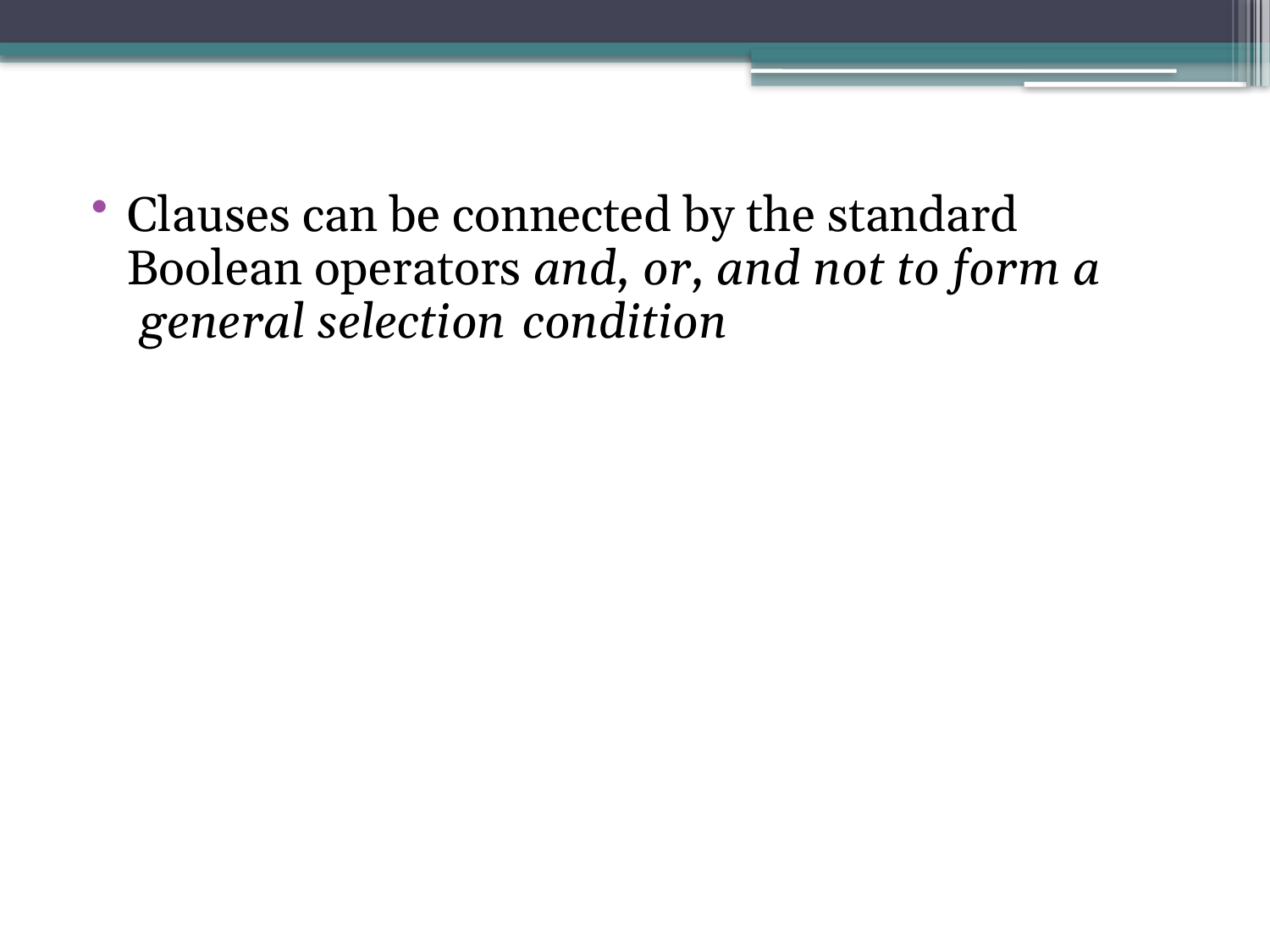

Clauses can be connected by the standard  Boolean operators and, or, and not to form a  general selection condition